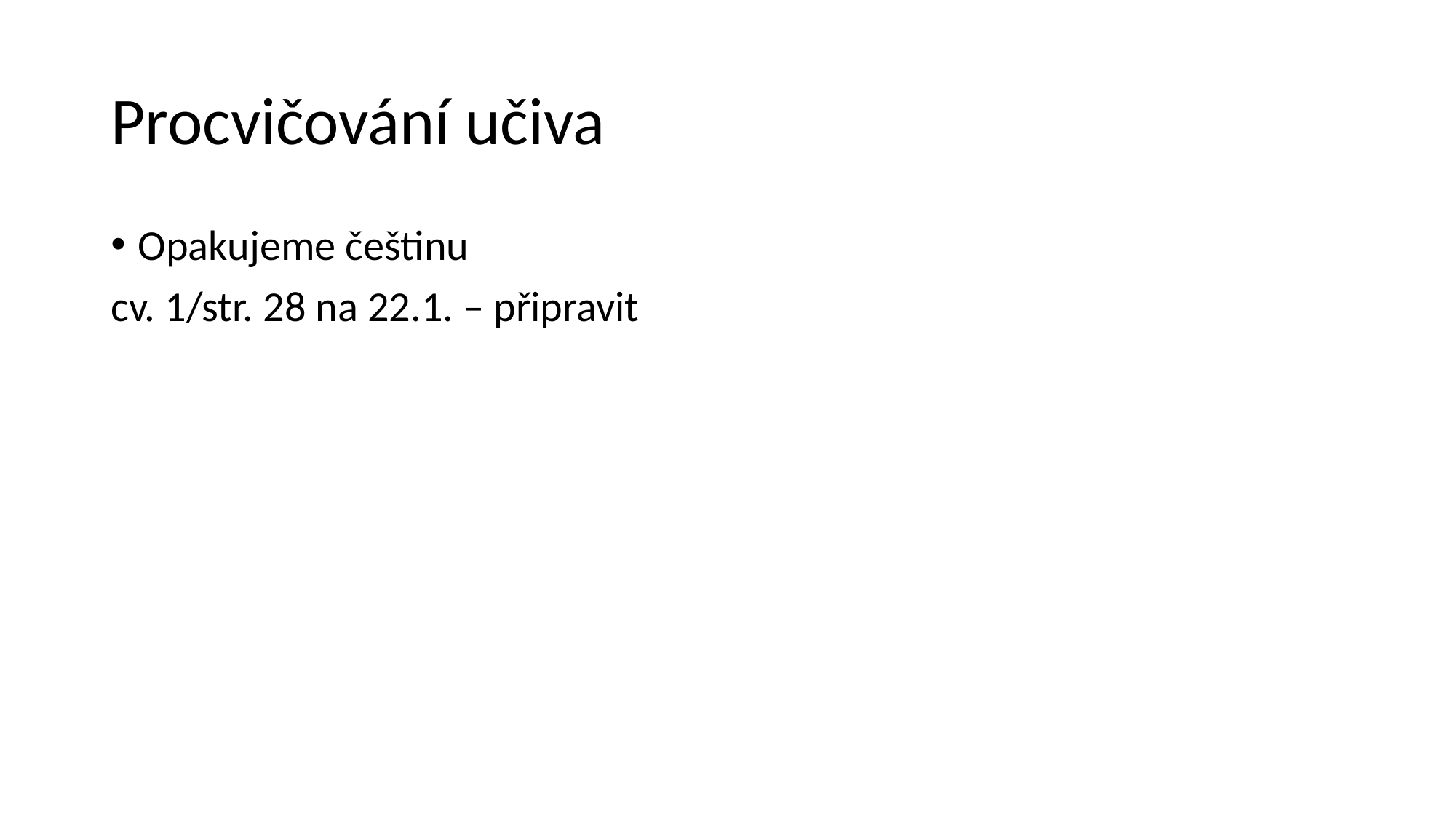

# Procvičování učiva
Opakujeme češtinu
cv. 1/str. 28 na 22.1. – připravit